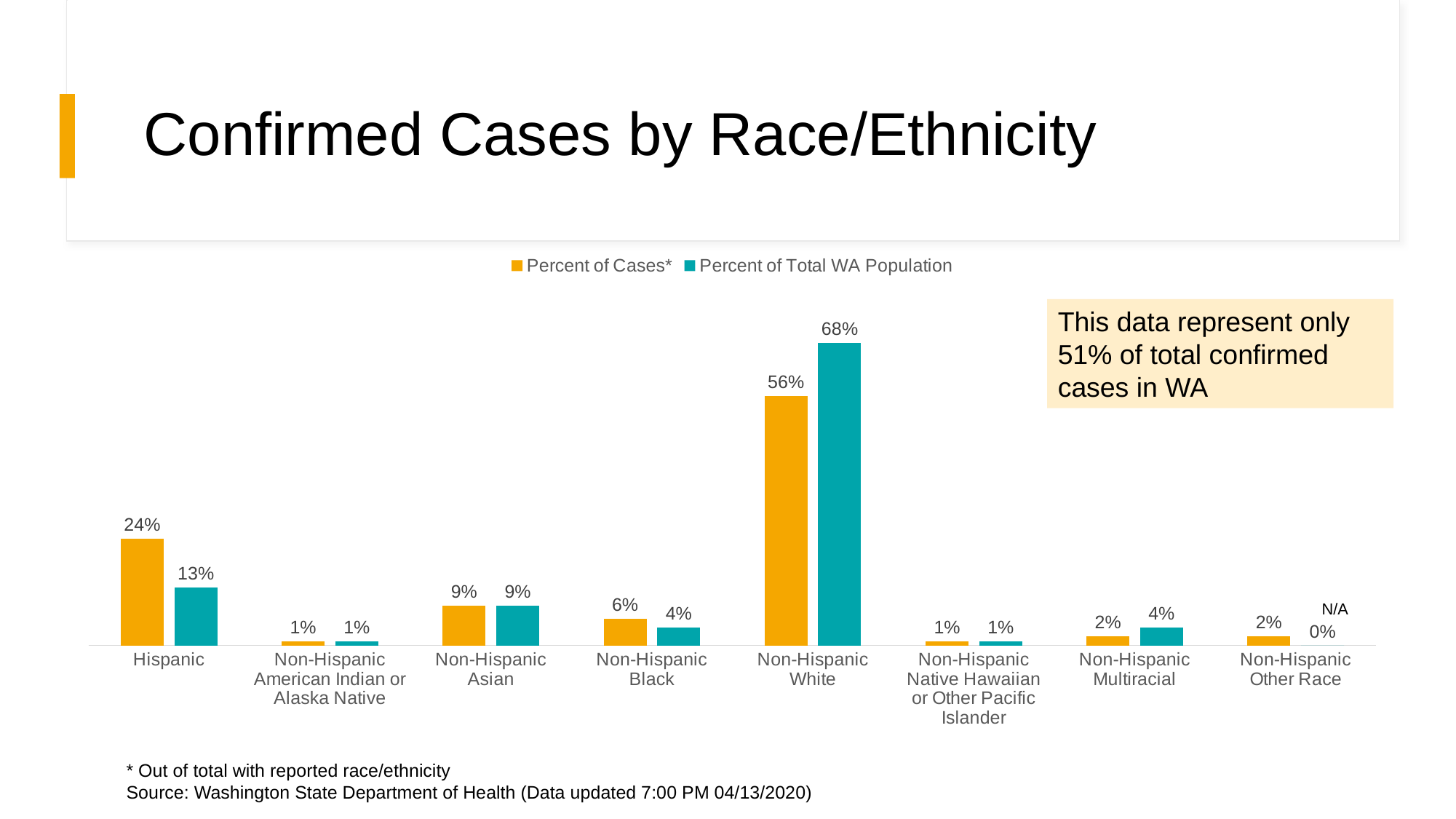

# Confirmed Cases by Race/Ethnicity

### Chart

| Category | Percent of Cases* | Percent of Total WA Population |
|---|---|---|
| Hispanic | 0.24 | 0.13 |
| Non-Hispanic American Indian or Alaska Native | 0.01 | 0.01 |
| Non-Hispanic Asian | 0.09 | 0.09 |
| Non-Hispanic Black | 0.06 | 0.04 |
| Non-Hispanic White | 0.56 | 0.68 |
| Non-Hispanic Native Hawaiian or Other Pacific Islander | 0.01 | 0.01 |
| Non-Hispanic Multiracial | 0.02 | 0.04 |
| Non-Hispanic Other Race | 0.02 | 0.0 |
This data represent only 51% of total confirmed cases in WA
* Out of total with reported race/ethnicity
Source: Washington State Department of Health (Data updated 7:00 PM 04/13/2020)